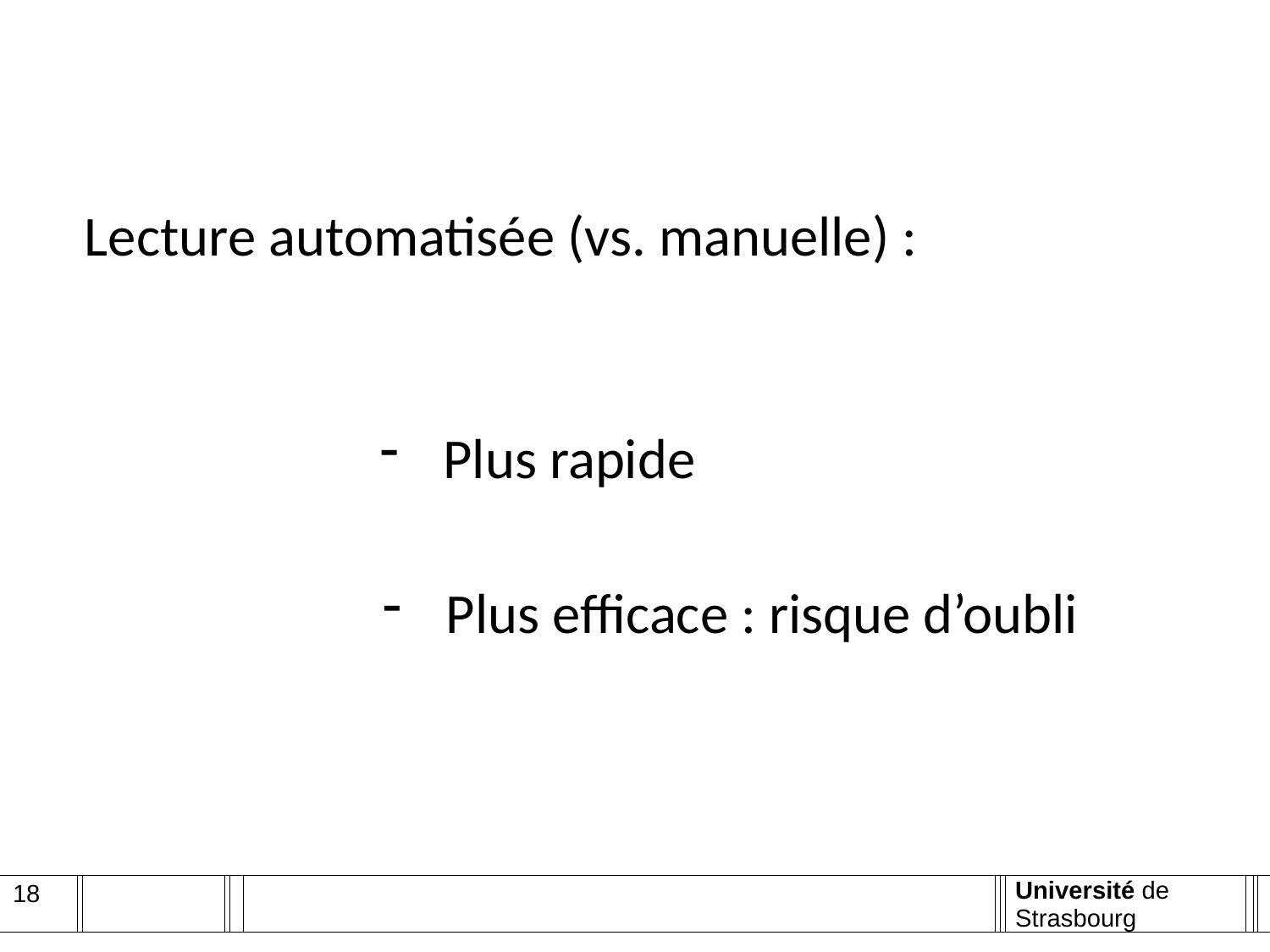

Lecture automatisée (vs. manuelle) :
Plus rapide
Plus efficace : risque d’oubli
18